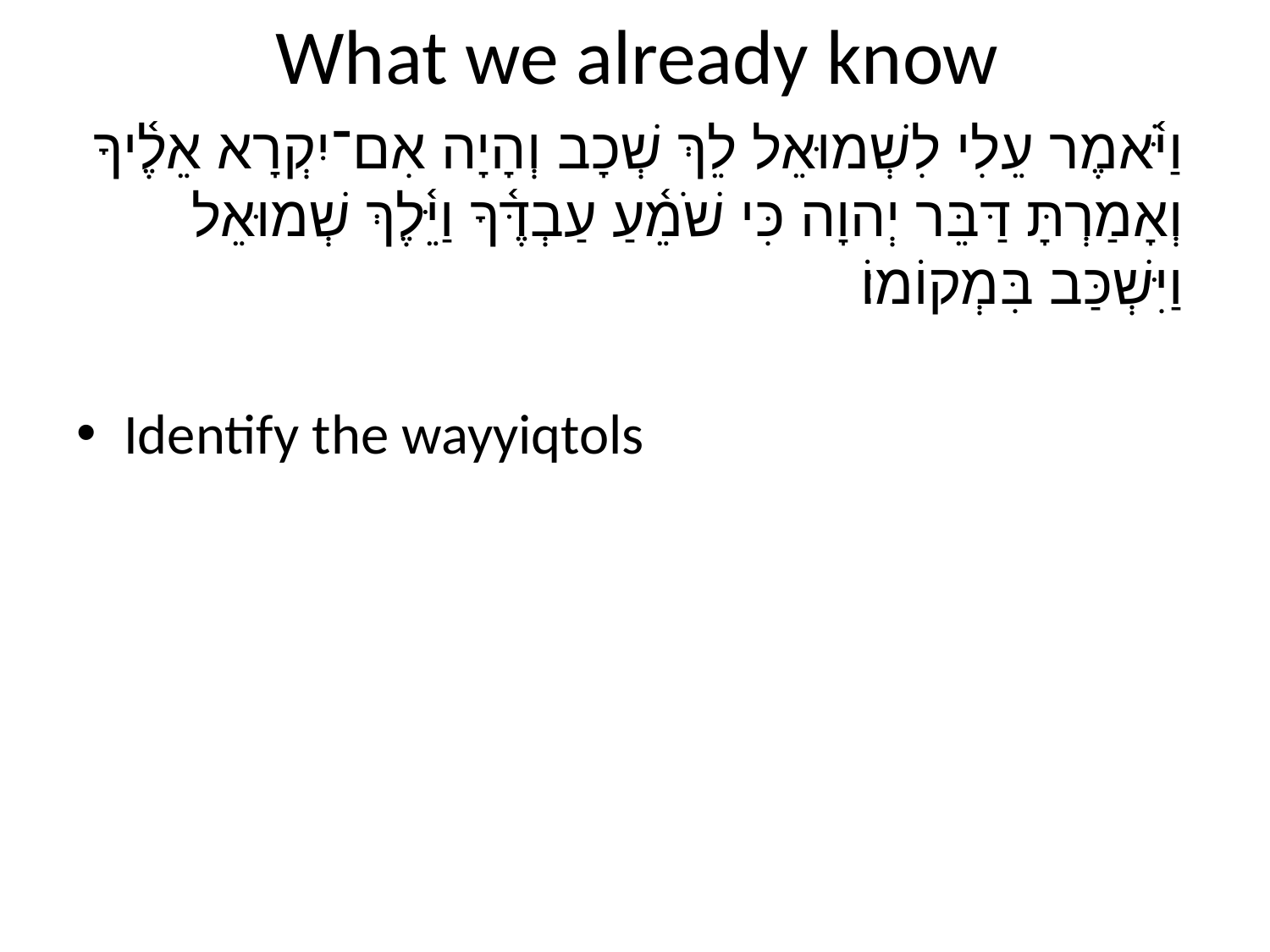

# What we already know
וַיֹּ֫אמֶר עֵלִי לִשְׁמוּאֵל לֵךְ שְׁכָב וְהָיָה אִם־יִקְרָא אֵלֶ֫יךָ וְאָמַרְתָּ דַּבֵּר יְהוָה כִּי שֹׁמֵ֫עַ עַבְדֶּ֫ךָ וַיֵּ֫לֶךְ שְׁמוּאֵל וַיִּשְׁכַּב בִּמְקוֹמוֹ׃
Identify the wayyiqtols